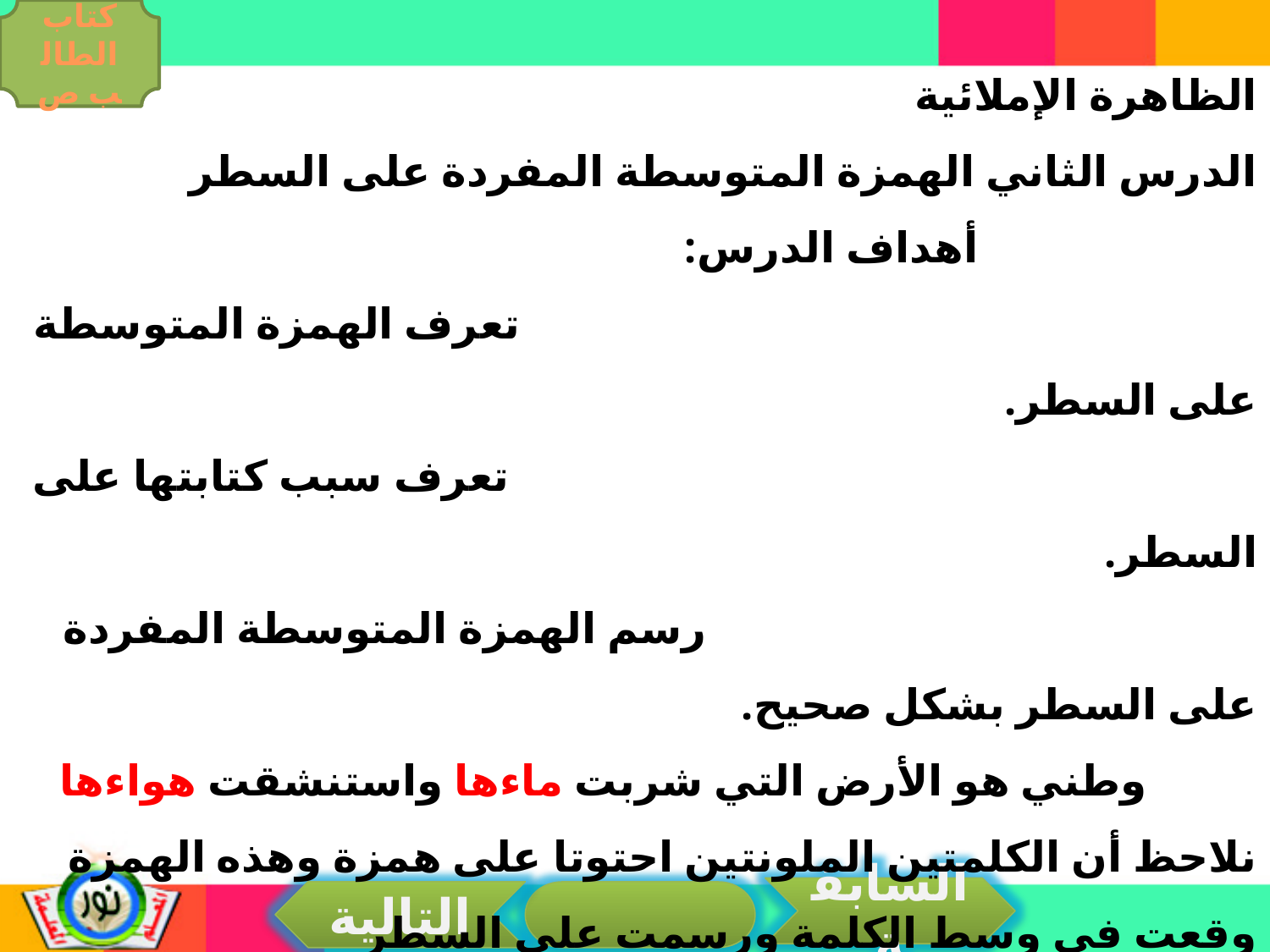

كتاب الطالب ص
الظاهرة الإملائية
الدرس الثاني الهمزة المتوسطة المفردة على السطر
	أهداف الدرس:
                                                                   تعرف الهمزة المتوسطة على السطر.
                                                                    تعرف سبب كتابتها على السطر.
                                                  رسم الهمزة المتوسطة المفردة على السطر بشكل صحيح.
          وطني هو الأرض التي شربت ماءها واستنشقت هواءها
نلاحظ أن الكلمتين الملونتين احتوتا على همزة وهذه الهمزة وقعت في وسط الكلمة ورسمت على السطر

السابقة

التالية